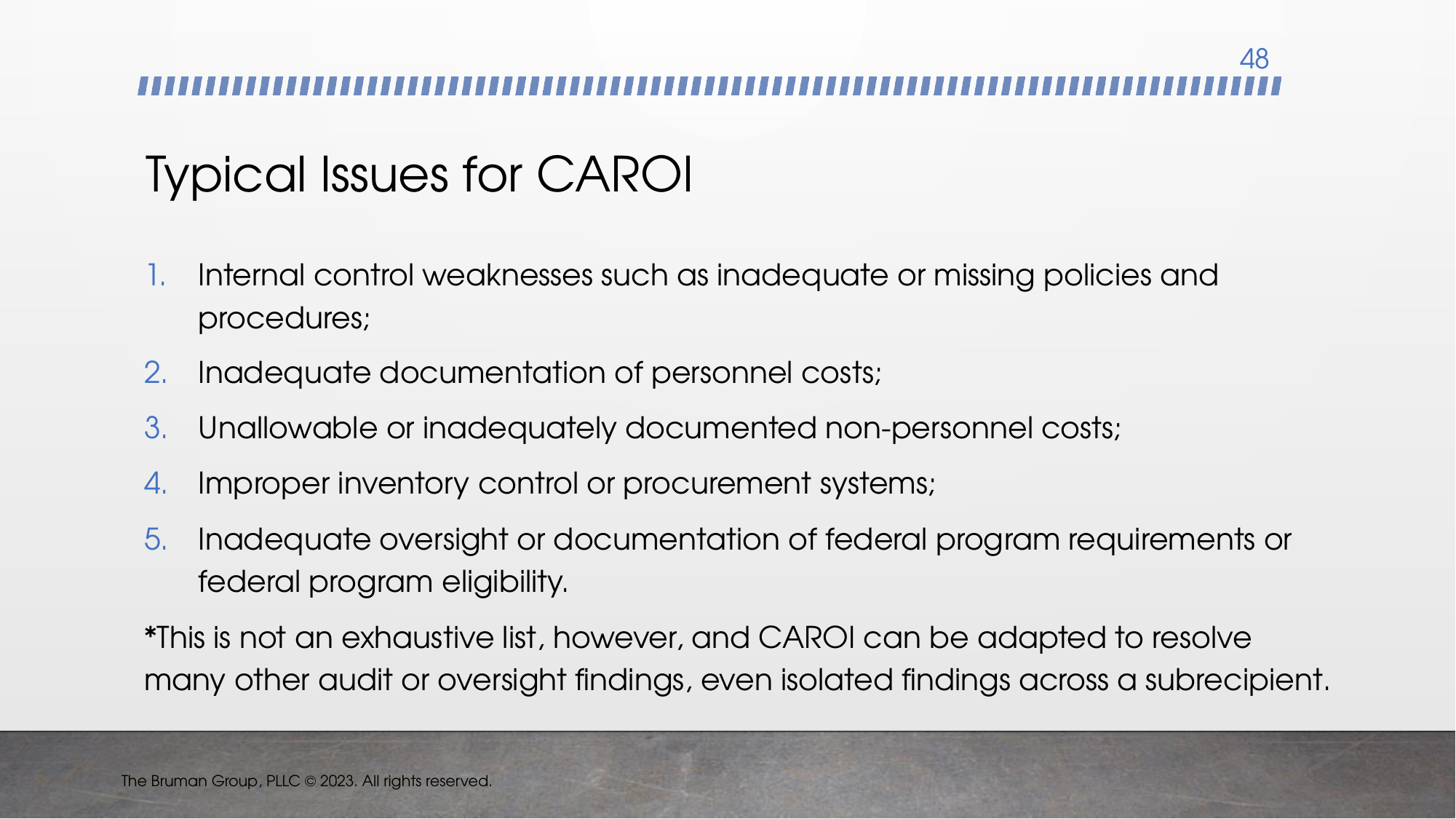

48
# Typical Issues for CAROI
Internal control weaknesses such as inadequate or missing policies and procedures;
Inadequate documentation of personnel costs;
Unallowable or inadequately documented non-personnel costs;
Improper inventory control or procurement systems;
Inadequate oversight or documentation of federal program requirements or federal program eligibility.
*This is not an exhaustive list, however, and CAROI can be adapted to resolve many other audit or oversight findings, even isolated findings across a subrecipient.
The Bruman Group, PLLC © 2023. All rights reserved.